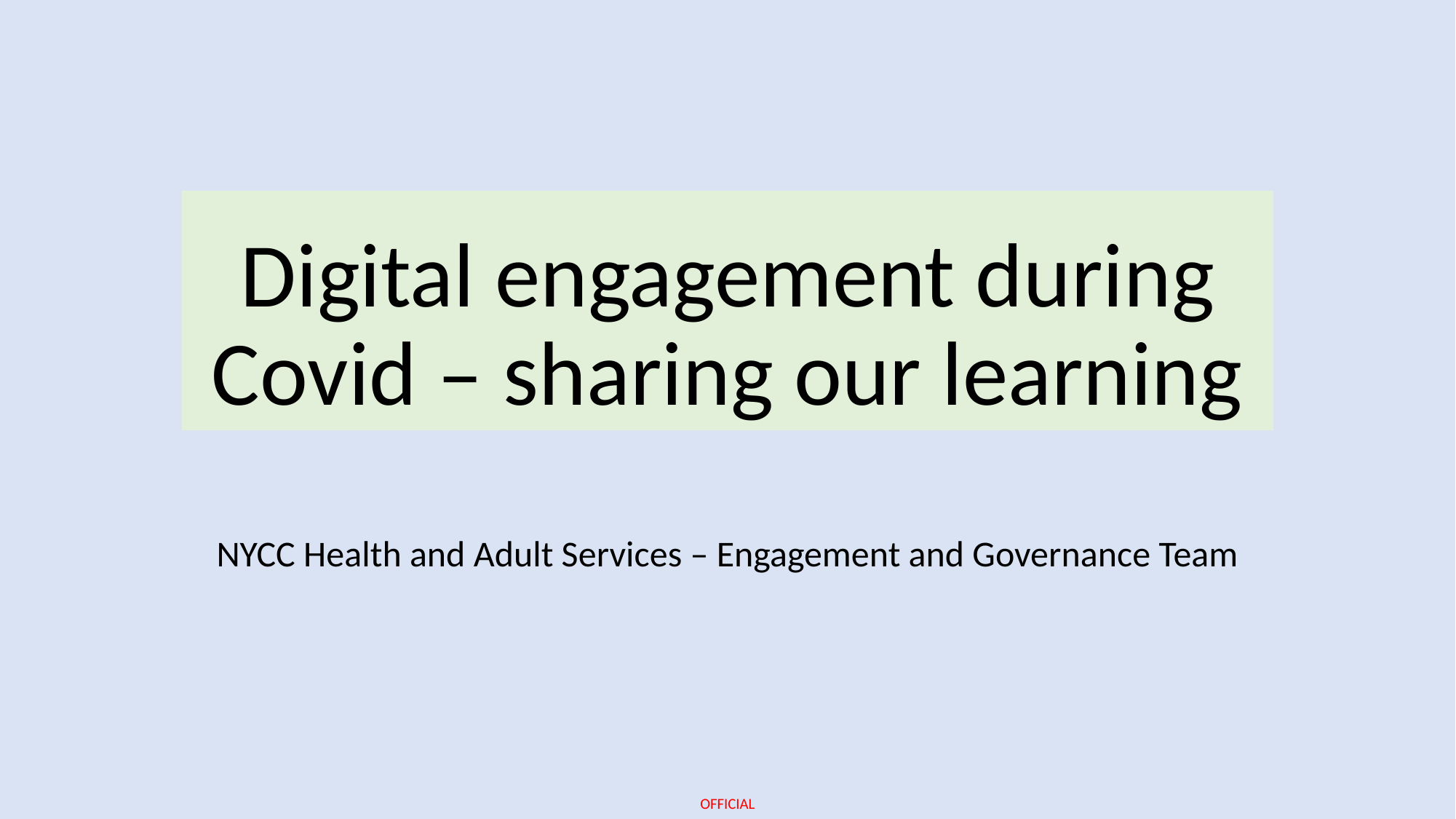

# Digital engagement during Covid – sharing our learning

NYCC Health and Adult Services – Engagement and Governance Team